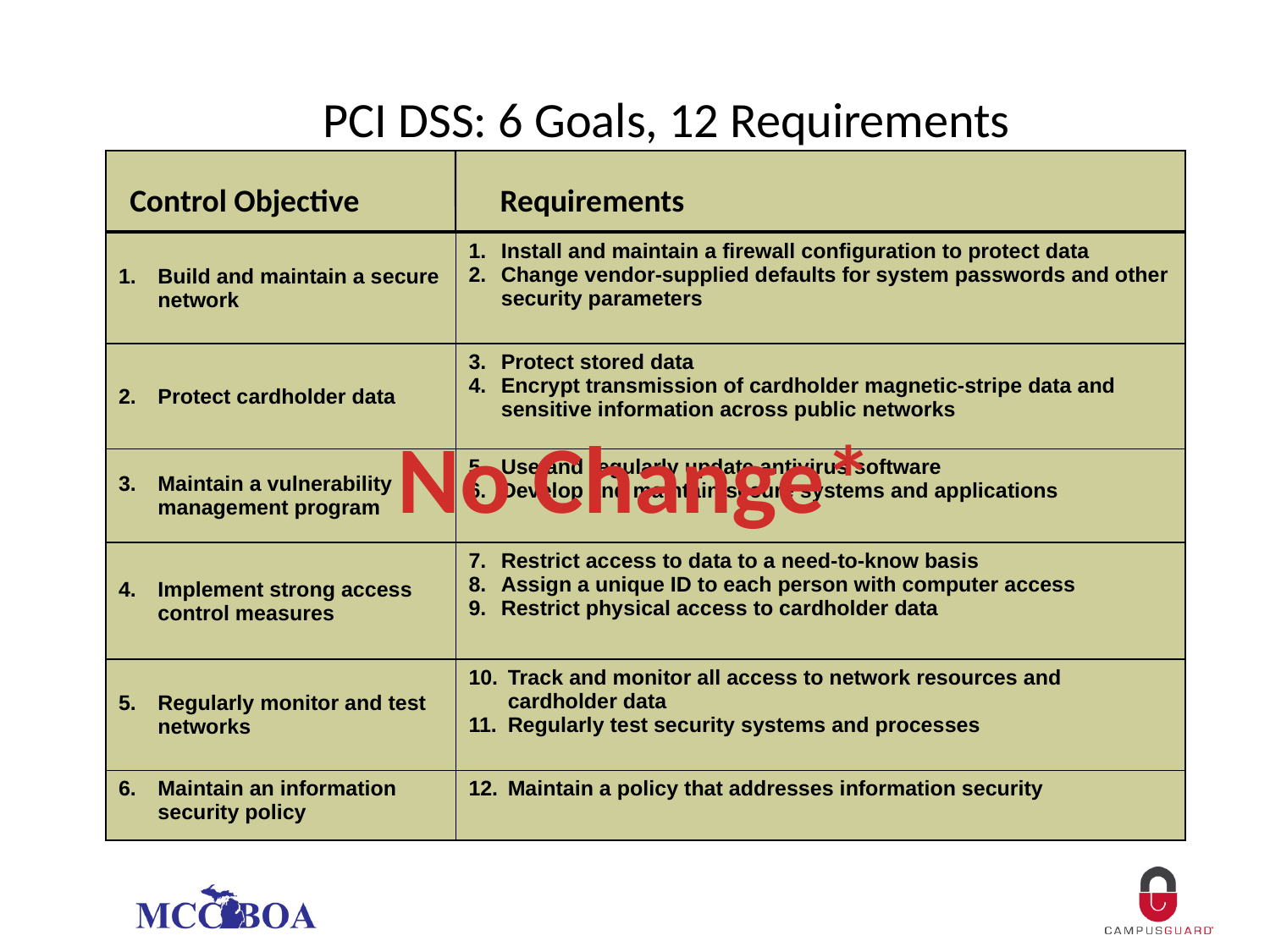

# PCI DSS: 6 Goals, 12 Requirements

Control Objective
Requirements
| Build and maintain a secure network | Install and maintain a firewall configuration to protect data Change vendor-supplied defaults for system passwords and other security parameters |
| --- | --- |
| Protect cardholder data | Protect stored data Encrypt transmission of cardholder magnetic-stripe data and sensitive information across public networks |
| Maintain a vulnerability management program | Use and regularly update antivirus software Develop and maintain secure systems and applications |
| Implement strong access control measures | Restrict access to data to a need-to-know basis Assign a unique ID to each person with computer access Restrict physical access to cardholder data |
| Regularly monitor and test networks | Track and monitor all access to network resources and cardholder data Regularly test security systems and processes |
| Maintain an information security policy | Maintain a policy that addresses information security |
No Change*